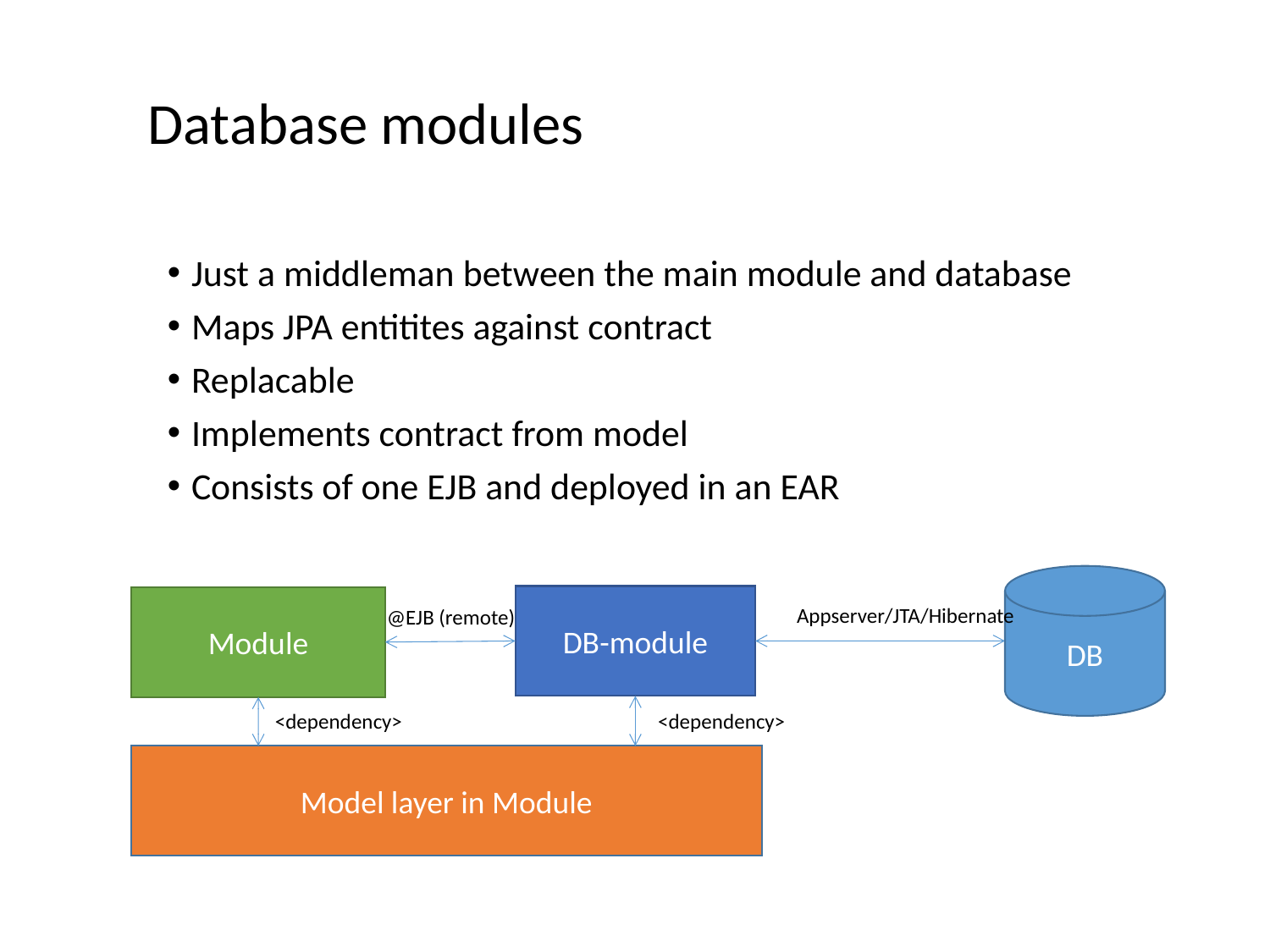

# Database modules
Just a middleman between the main module and database
Maps JPA entitites against contract
Replacable
Implements contract from model
Consists of one EJB and deployed in an EAR

DB
DB-module
Module
Appserver/JTA/Hibernate
@EJB (remote)
<dependency>
Model layer in Module
<dependency>